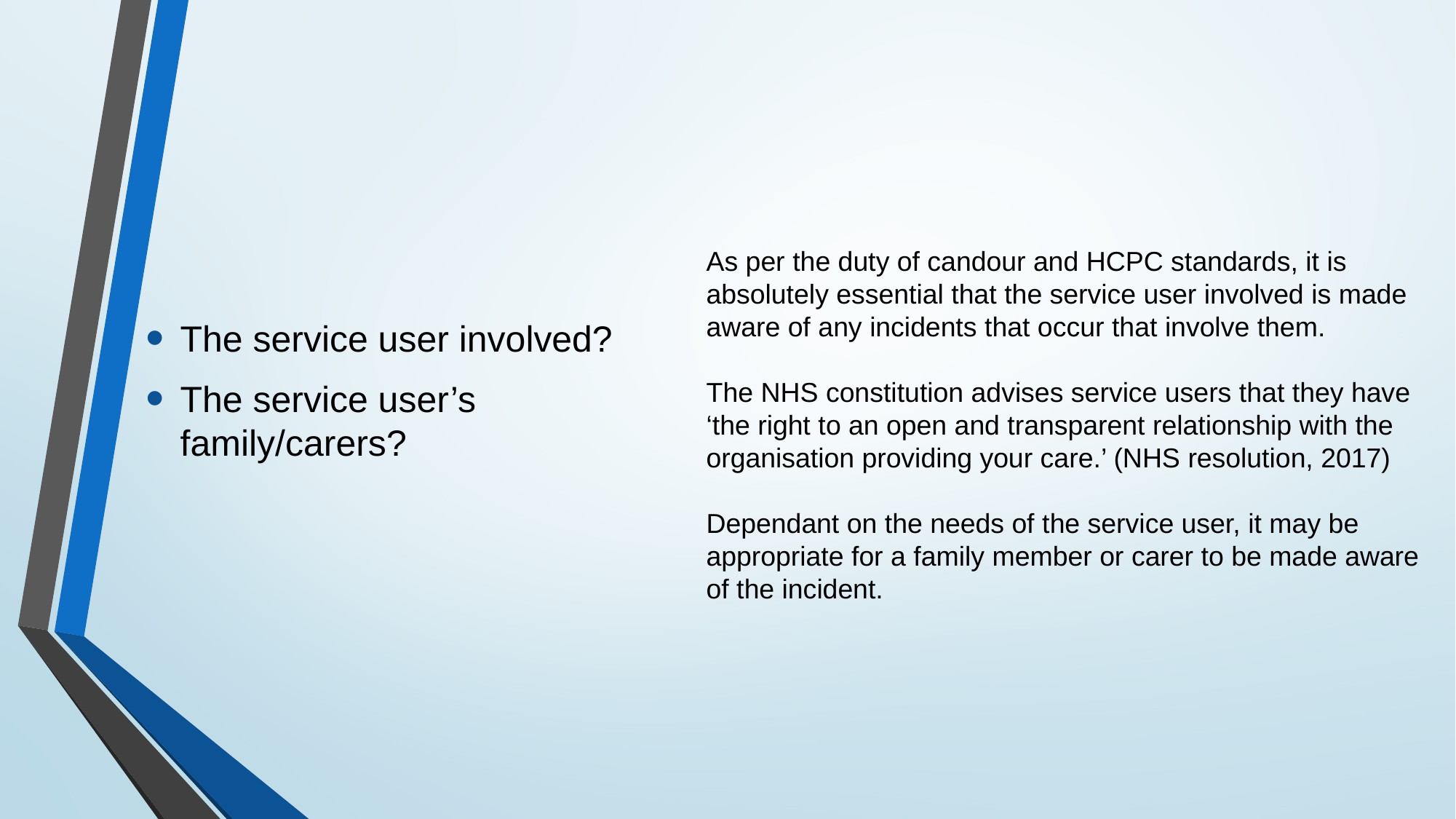

The service user involved?
The service user’s family/carers?
As per the duty of candour and HCPC standards, it is absolutely essential that the service user involved is made aware of any incidents that occur that involve them.

The NHS constitution advises service users that they have ‘the right to an open and transparent relationship with the organisation providing your care.’ (NHS resolution, 2017)

Dependant on the needs of the service user, it may be appropriate for a family member or carer to be made aware of the incident.